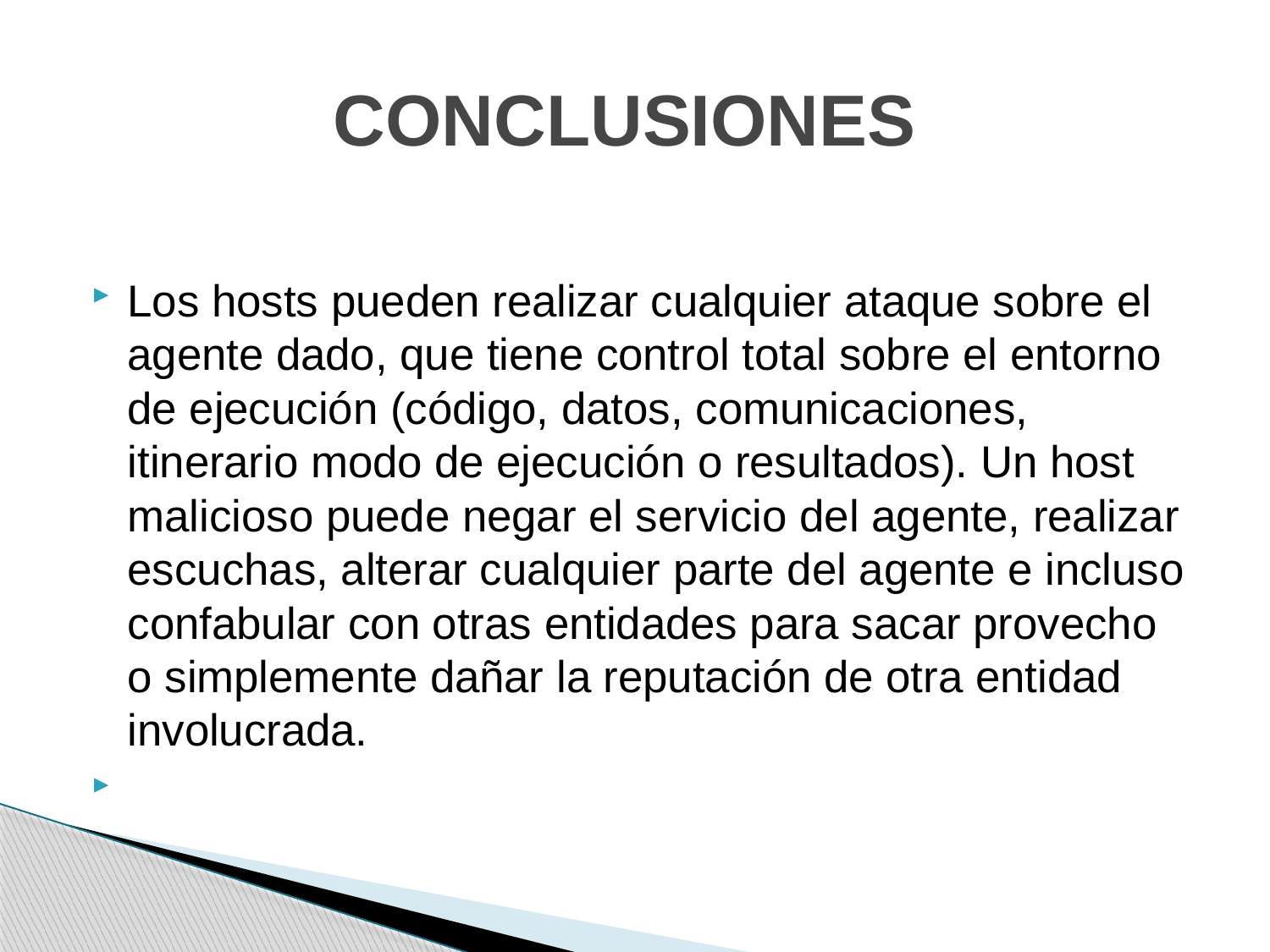

# CONCLUSIONES

Los hosts pueden realizar cualquier ataque sobre el agente dado, que tiene control total sobre el entorno de ejecución (código, datos, comunicaciones, itinerario modo de ejecución o resultados). Un host malicioso puede negar el servicio del agente, realizar escuchas, alterar cualquier parte del agente e incluso confabular con otras entidades para sacar provecho o simplemente dañar la reputación de otra entidad involucrada.